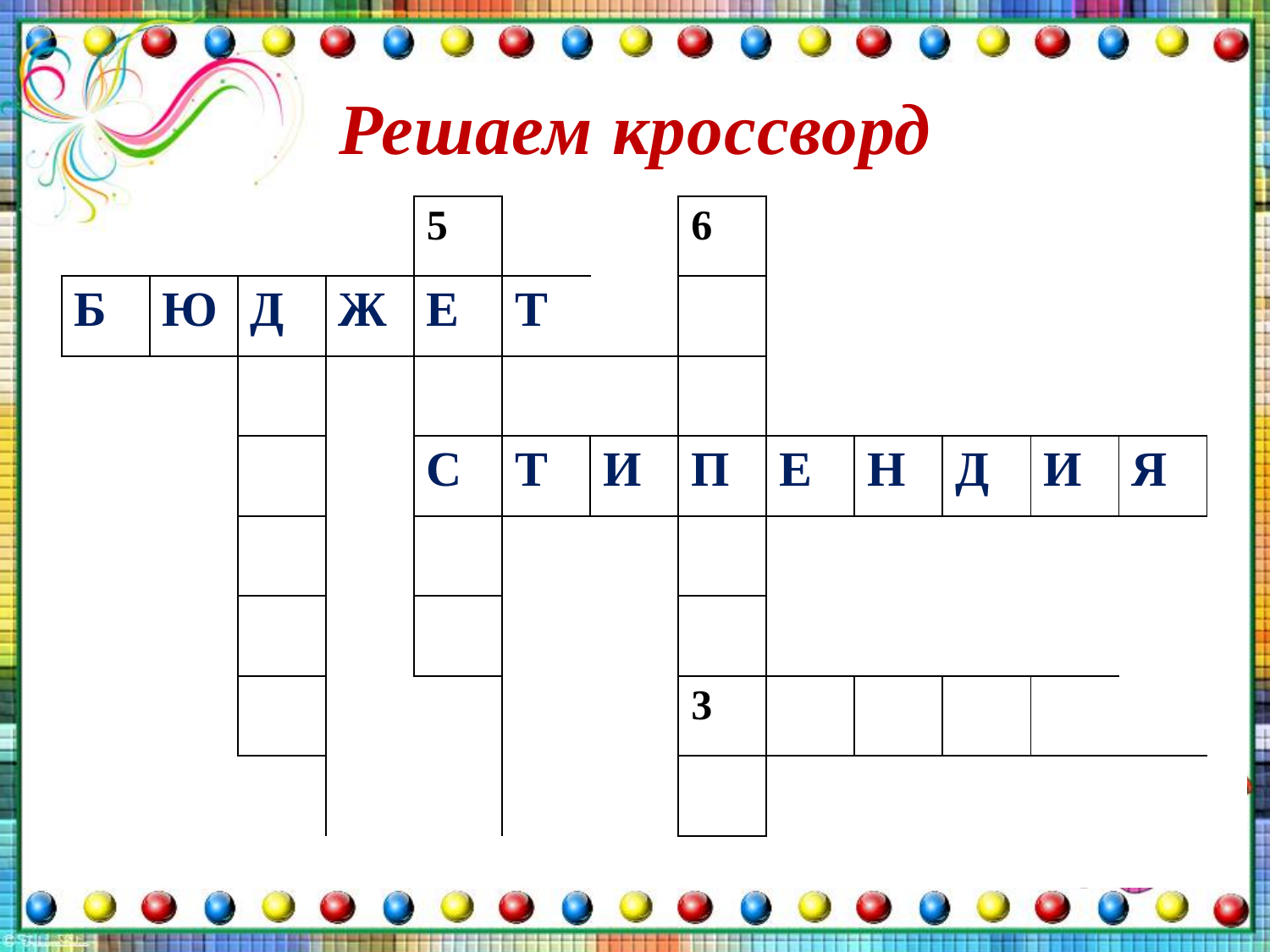

Решаем кроссворд
|  |  |  |  | 5 |  |  | 6 |  |  |  |  |  |
| --- | --- | --- | --- | --- | --- | --- | --- | --- | --- | --- | --- | --- |
| Б | Ю | Д | Ж | Е | Т |  |  |  |  |  |  |  |
|  |  |  |  |  |  |  |  |  |  |  |  |  |
|  |  |  |  | С | Т | И | П | Е | Н | Д | И | Я |
|  |  |  |  |  |  |  |  |  |  |  |  |  |
|  |  |  |  |  |  |  |  |  |  |  |  |  |
|  |  |  |  |  |  |  | 3 |  |  |  |  |  |
|  |  |  |  |  |  |  |  |  |  |  |  |  |